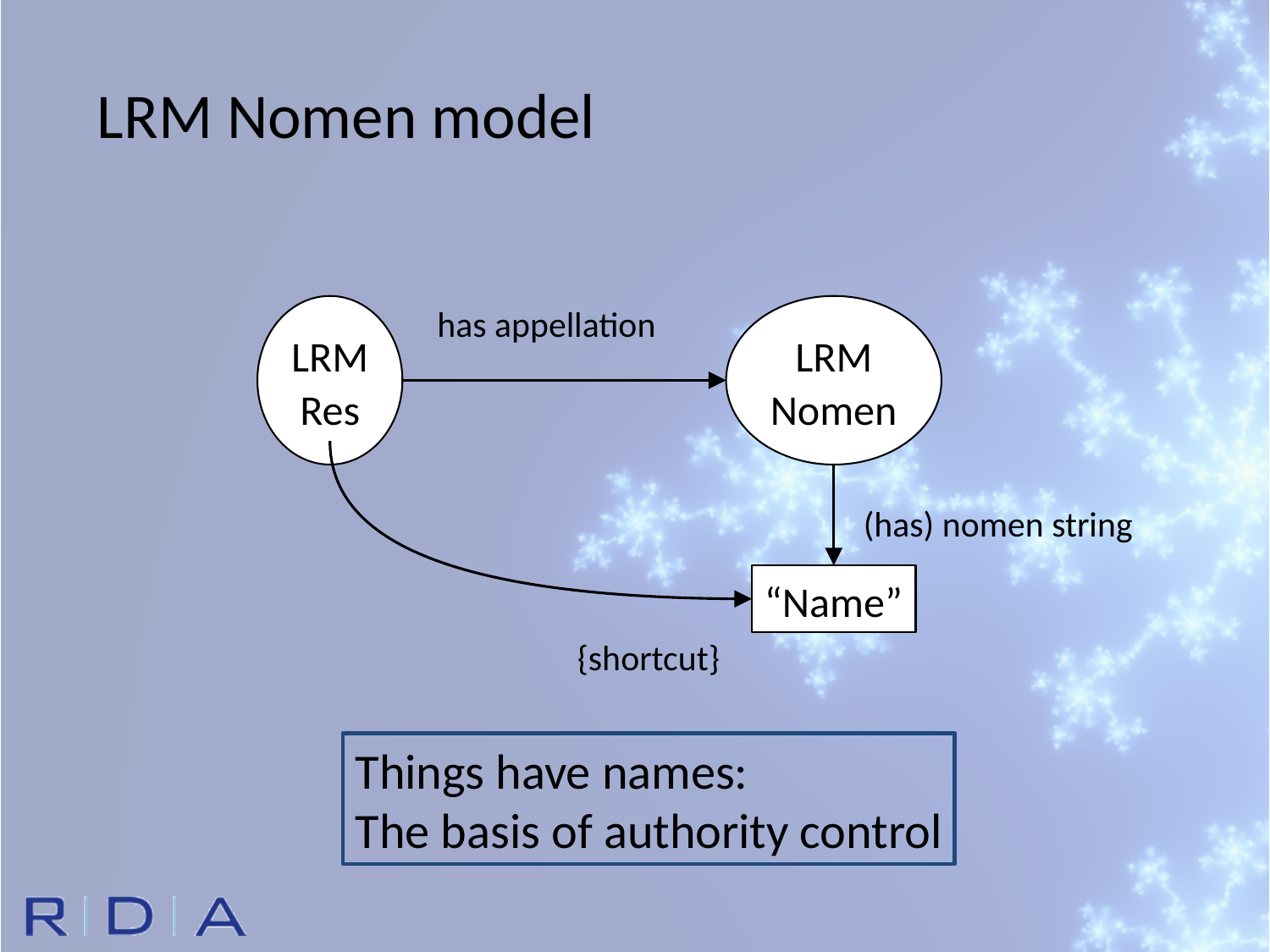

LRM Nomen model
has appellation
LRM
Res
LRM
Nomen
(has) nomen string
“Name”
{shortcut}
Things have names:
The basis of authority control